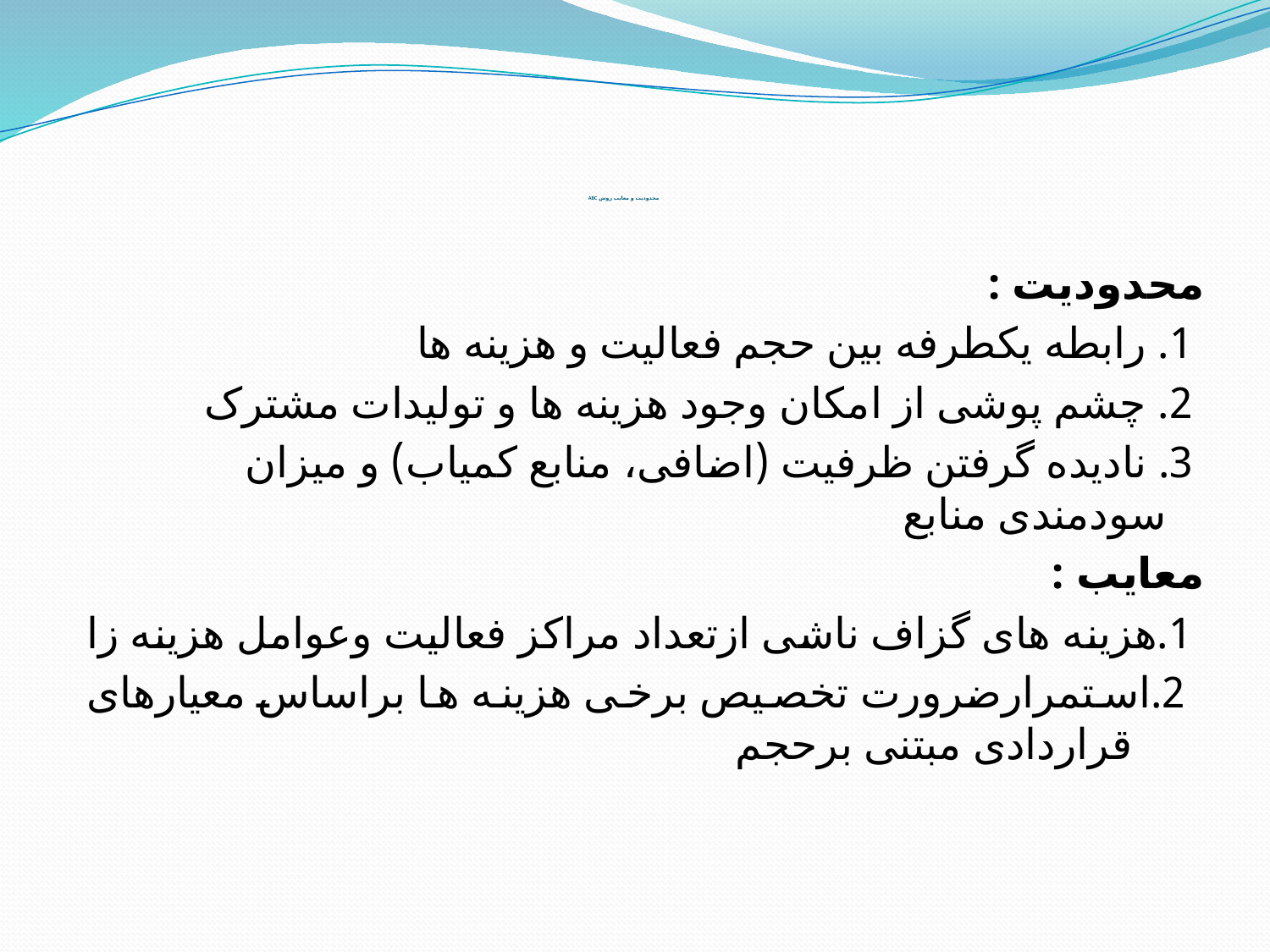

# محدوديت و معايب روش ABC

محدودیت :
 1. رابطه يکطرفه بين حجم فعاليت و هزينه ها
 2. چشم پوشی از امکان وجود هزينه ها و توليدات مشترک
 3. ناديده گرفتن ظرفيت (اضافی، منابع کمياب) و ميزان سودمندی منابع
معایب :
 1.هزينه های گزاف ناشی ازتعداد مراکز فعاليت وعوامل هزينه زا
 2.استمرارضرورت تخصيص برخی هزينه ها براساس معيارهای قراردادی مبتنی برحجم